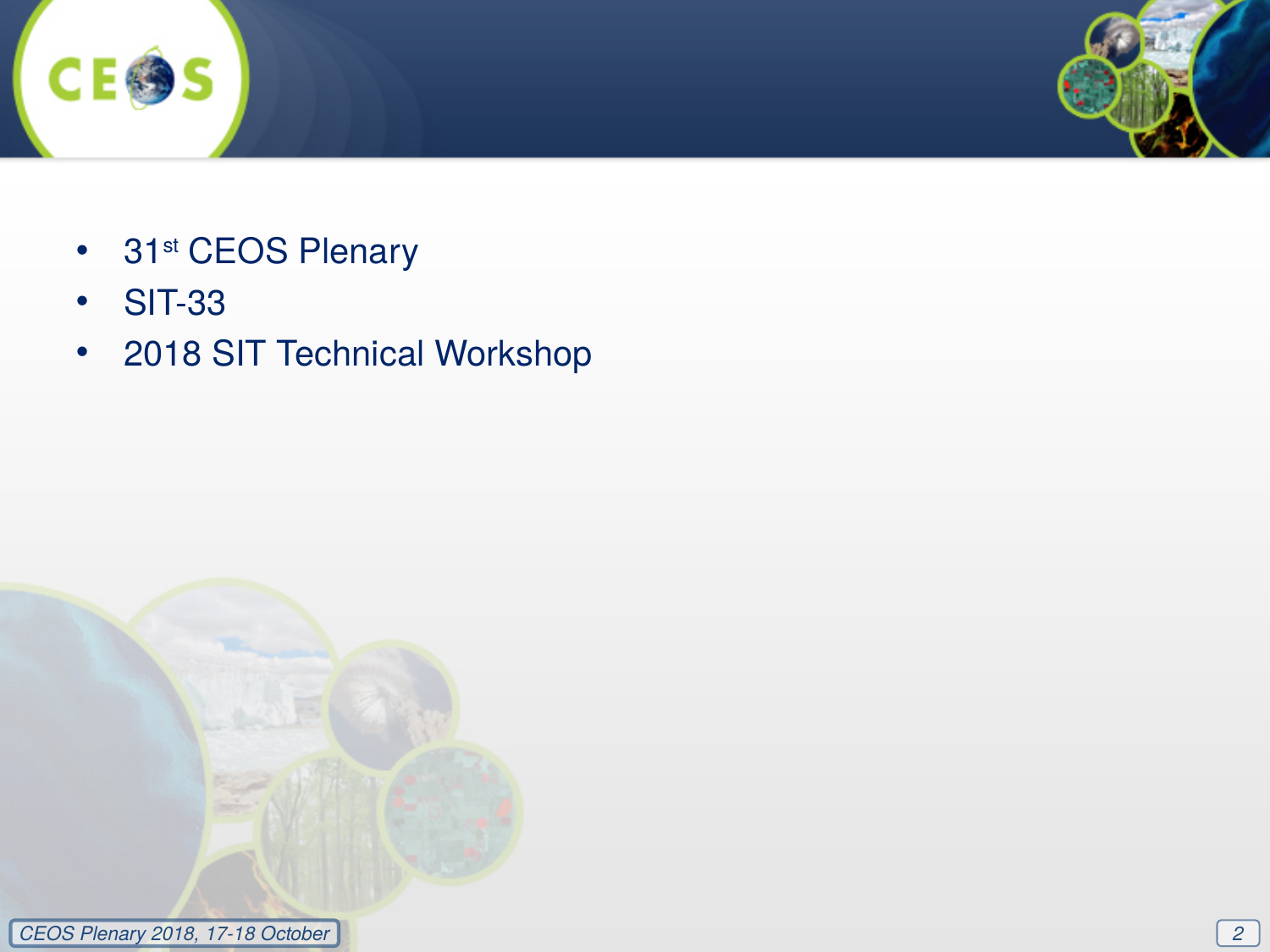

31st CEOS Plenary
SIT-33
2018 SIT Technical Workshop
2